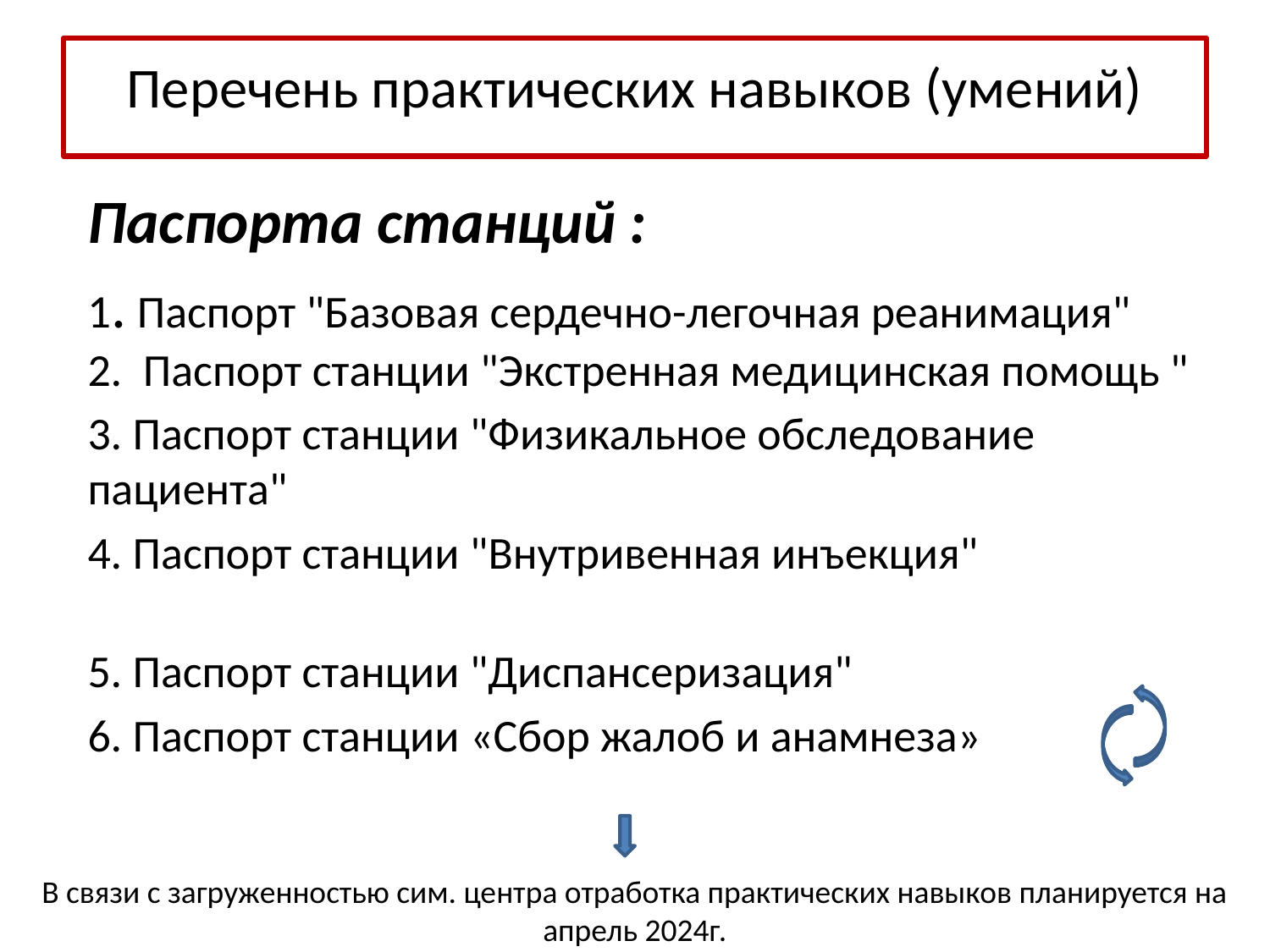

# Перечень практических навыков (умений)
Паспорта станций :
1. Паспорт "Базовая сердечно-легочная реанимация"
2.  Паспорт станции "Экстренная медицинская помощь "
3. Паспорт станции "Физикальное обследование пациента"
4. Паспорт станции "Внутривенная инъекция"
5. Паспорт станции "Диспансеризация"
6. Паспорт станции «Сбор жалоб и анамнеза»

В связи с загруженностью сим. центра отработка практических навыков планируется на апрель 2024г.